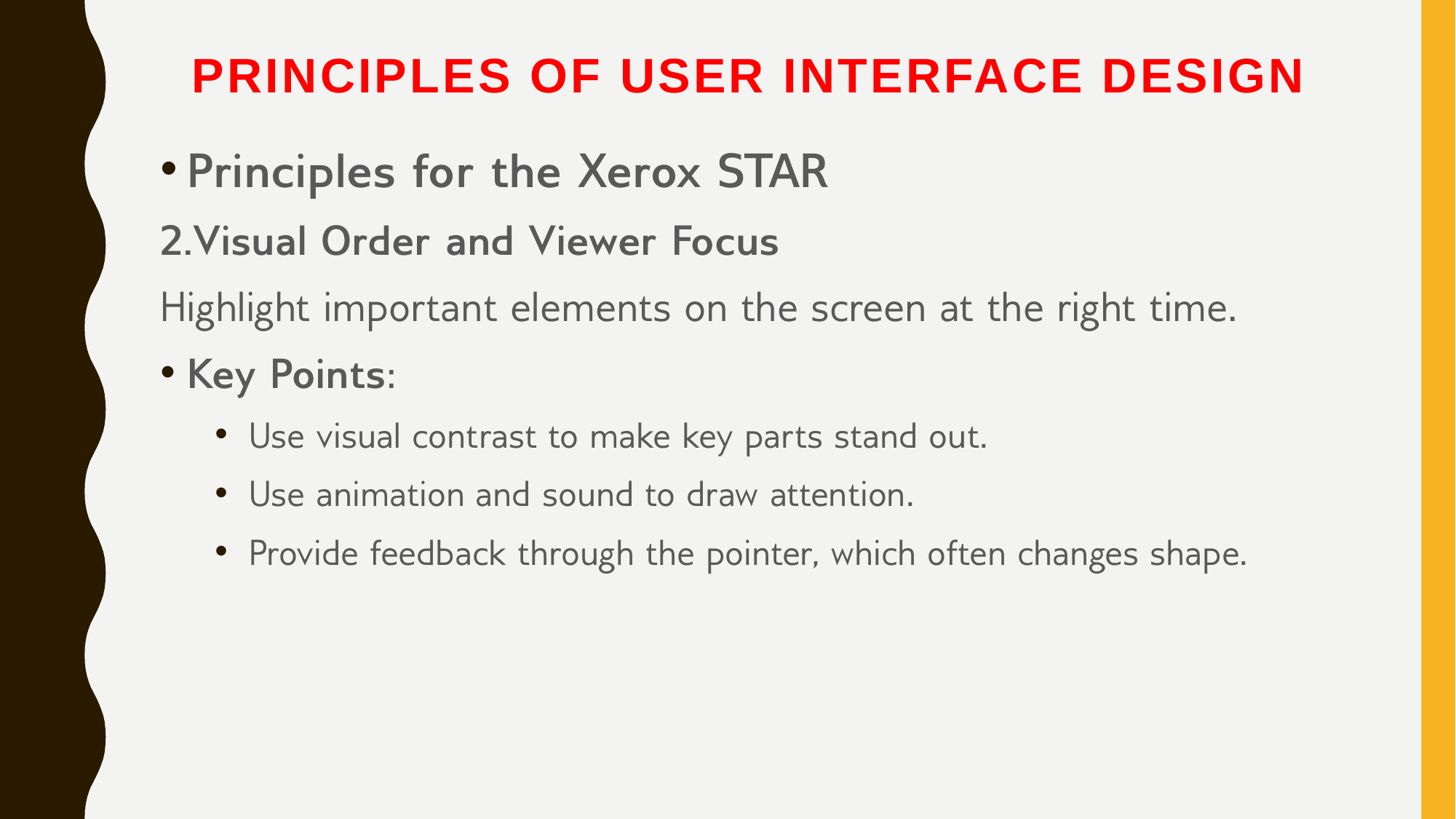

# Principles of User Interface Design
Principles for the Xerox STAR
2.Visual Order and Viewer Focus
Highlight important elements on the screen at the right time.
Key Points:
Use visual contrast to make key parts stand out.
Use animation and sound to draw attention.
Provide feedback through the pointer, which often changes shape.